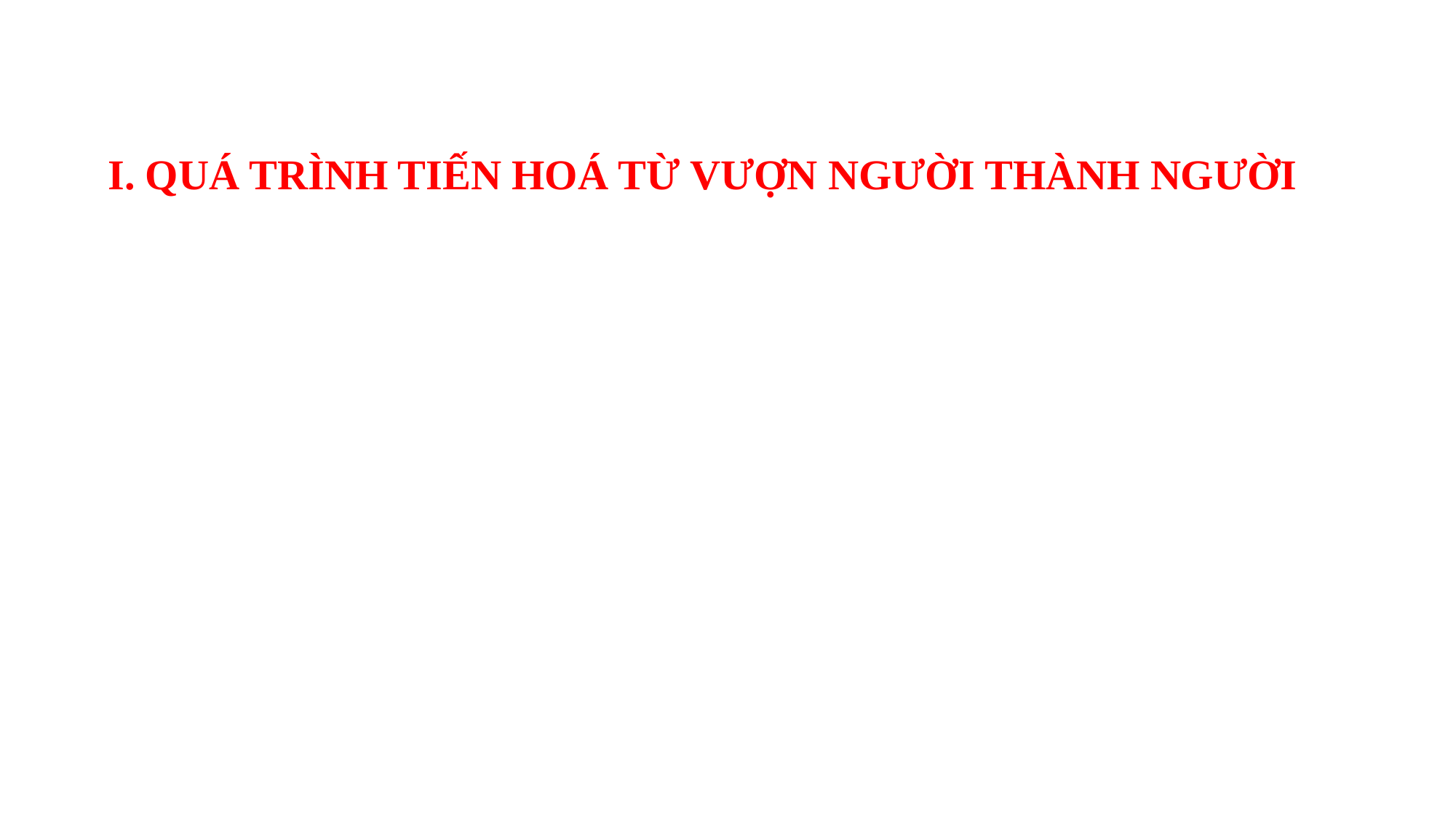

I. QUÁ TRÌNH TIẾN HOÁ TỪ VƯỢN NGƯỜI THÀNH NGƯỜI